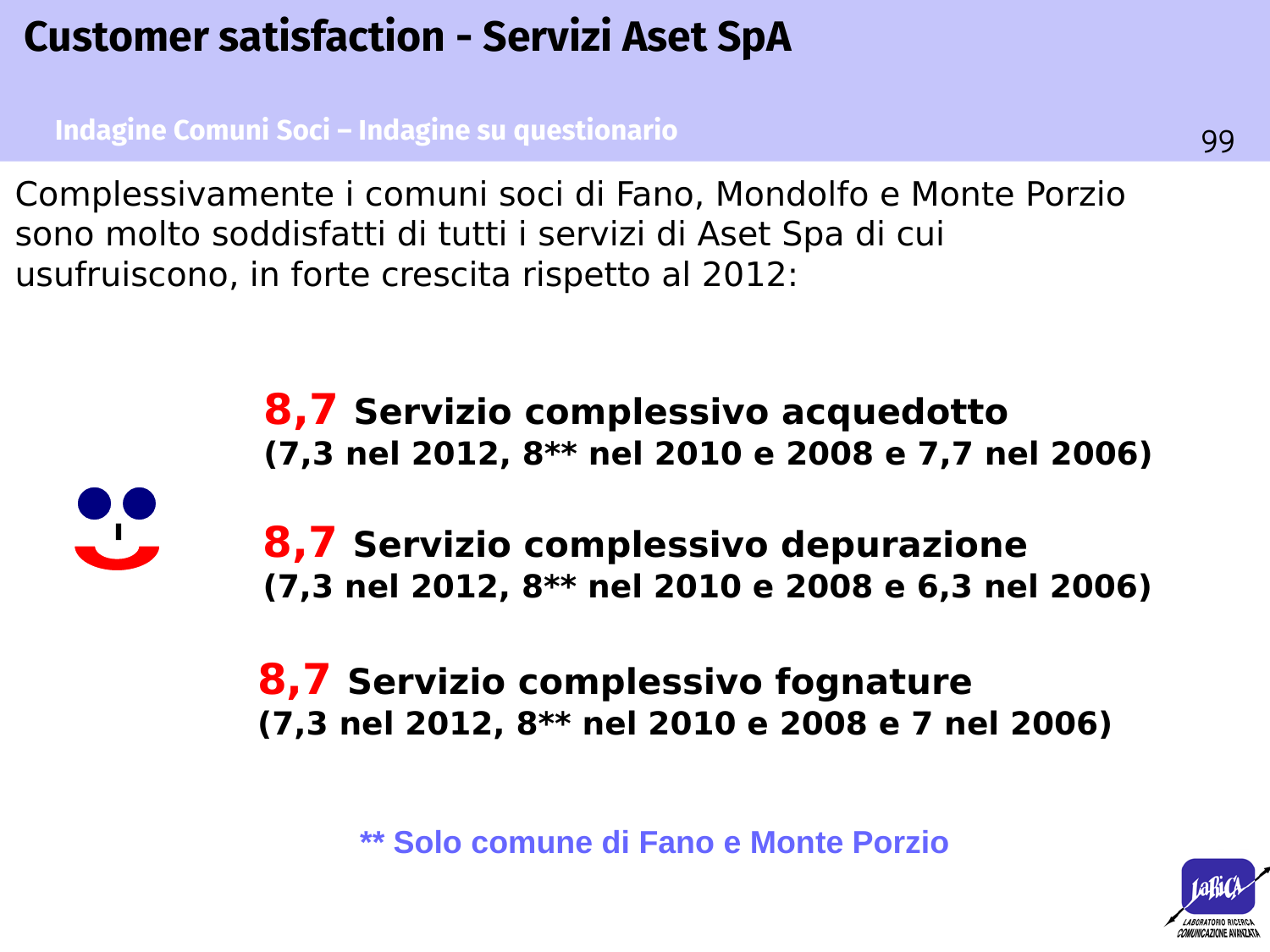

Indagine Comuni Soci – Indagine su questionario
Complessivamente i comuni soci di Fano, Mondolfo e Monte Porzio sono molto soddisfatti di tutti i servizi di Aset Spa di cui usufruiscono, in forte crescita rispetto al 2012:
8,7 Servizio complessivo acquedotto
(7,3 nel 2012, 8** nel 2010 e 2008 e 7,7 nel 2006)

8,7 Servizio complessivo depurazione
(7,3 nel 2012, 8** nel 2010 e 2008 e 6,3 nel 2006)
8,7 Servizio complessivo fognature
(7,3 nel 2012, 8** nel 2010 e 2008 e 7 nel 2006)
** Solo comune di Fano e Monte Porzio